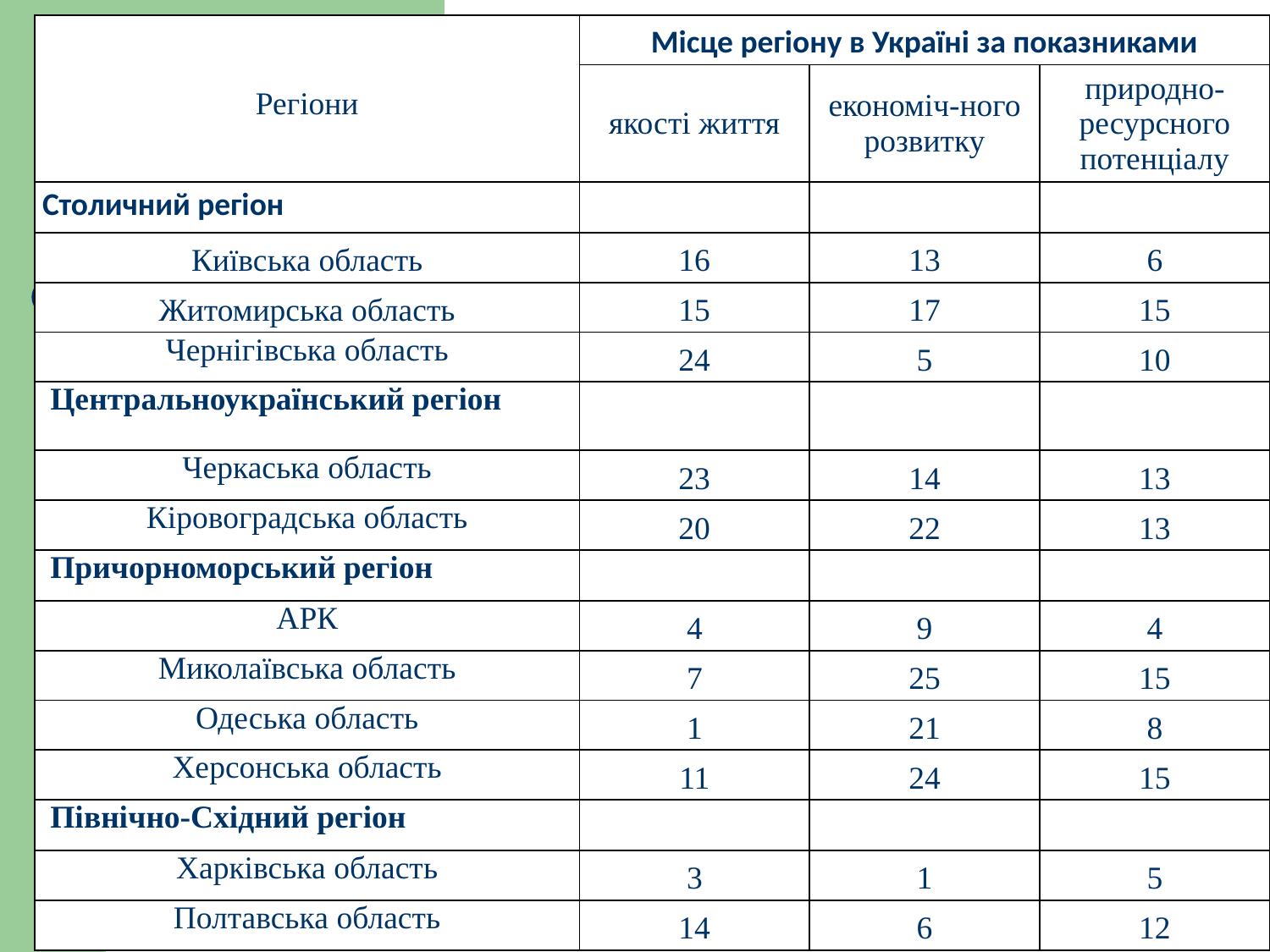

| Регіони | Місце регіону в Україні за показниками |  |  |
| --- | --- | --- | --- |
|  | якості життя | економіч-ного розвитку | природно-ресурсного потенціалу |
| Столичний регіон |  |  |  |
| Київська область | 16 | 13 | 6 |
| Житомирська область | 15 | 17 | 15 |
| Чернігівська область | 24 | 5 | 10 |
| Центральноукраїнський регіон |  |  |  |
| Черкаська область | 23 | 14 | 13 |
| Кіровоградська область | 20 | 22 | 13 |
| Причорноморський регіон |  |  |  |
| АРК | 4 | 9 | 4 |
| Миколаївська область | 7 | 25 | 15 |
| Одеська область | 1 | 21 | 8 |
| Херсонська область | 11 | 24 | 15 |
| Північно-Східний регіон |  |  |  |
| Харківська область | 3 | 1 | 5 |
| Полтавська область | 14 | 6 | 12 |